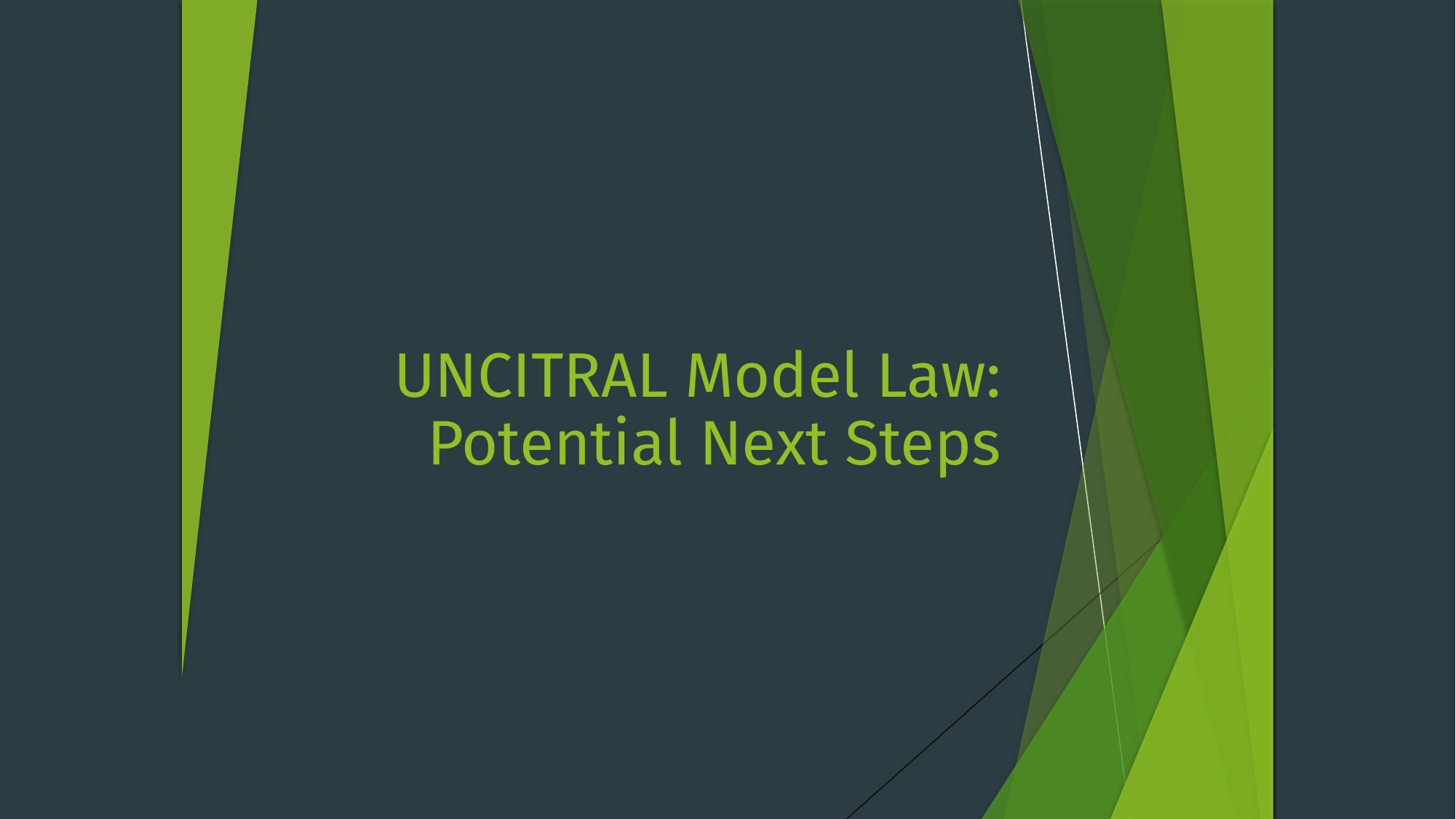

# UNCITRAL Model Law: Potential Next Steps